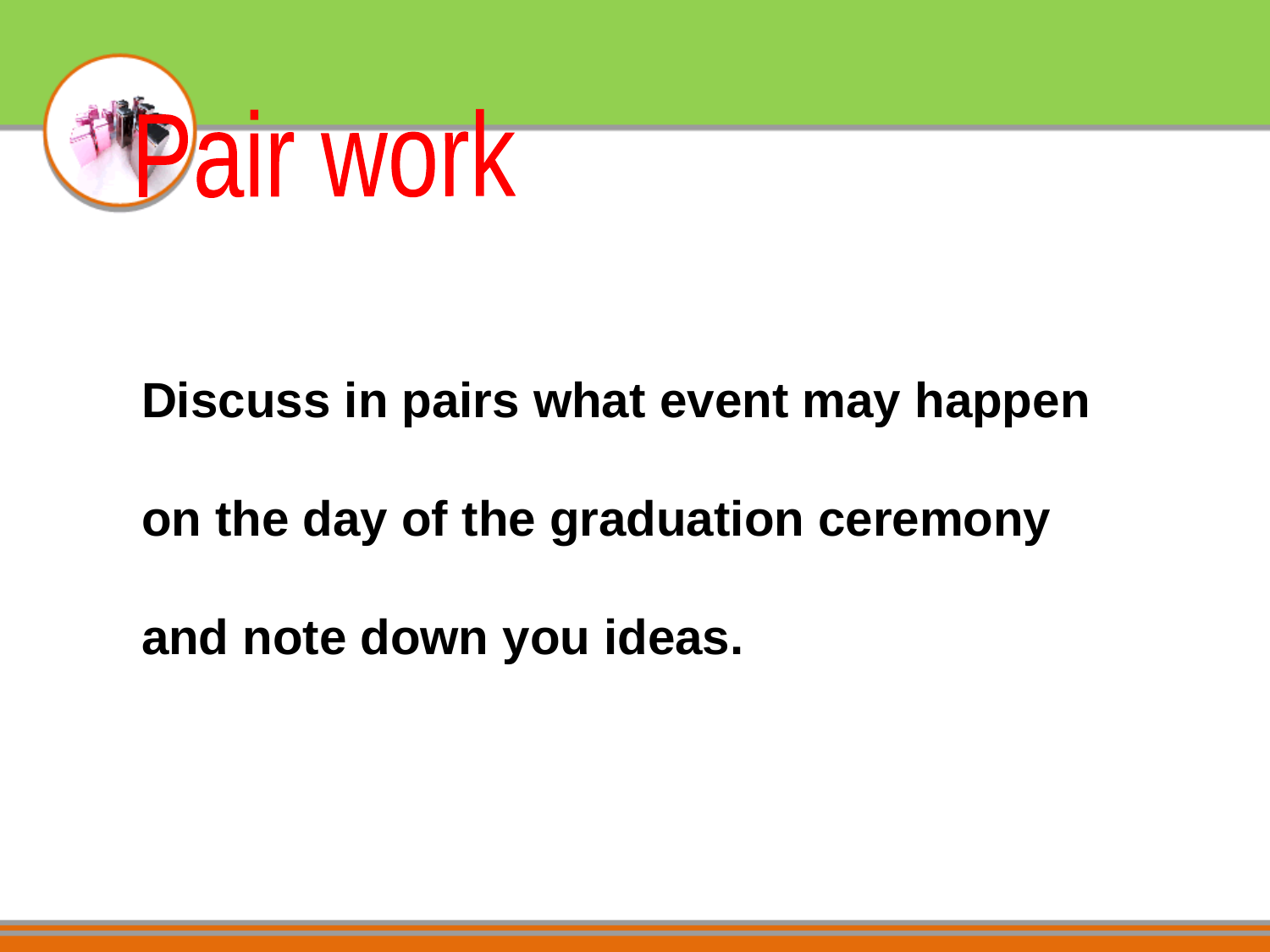

Pair work
Discuss in pairs what event may happen on the day of the graduation ceremony and note down you ideas.